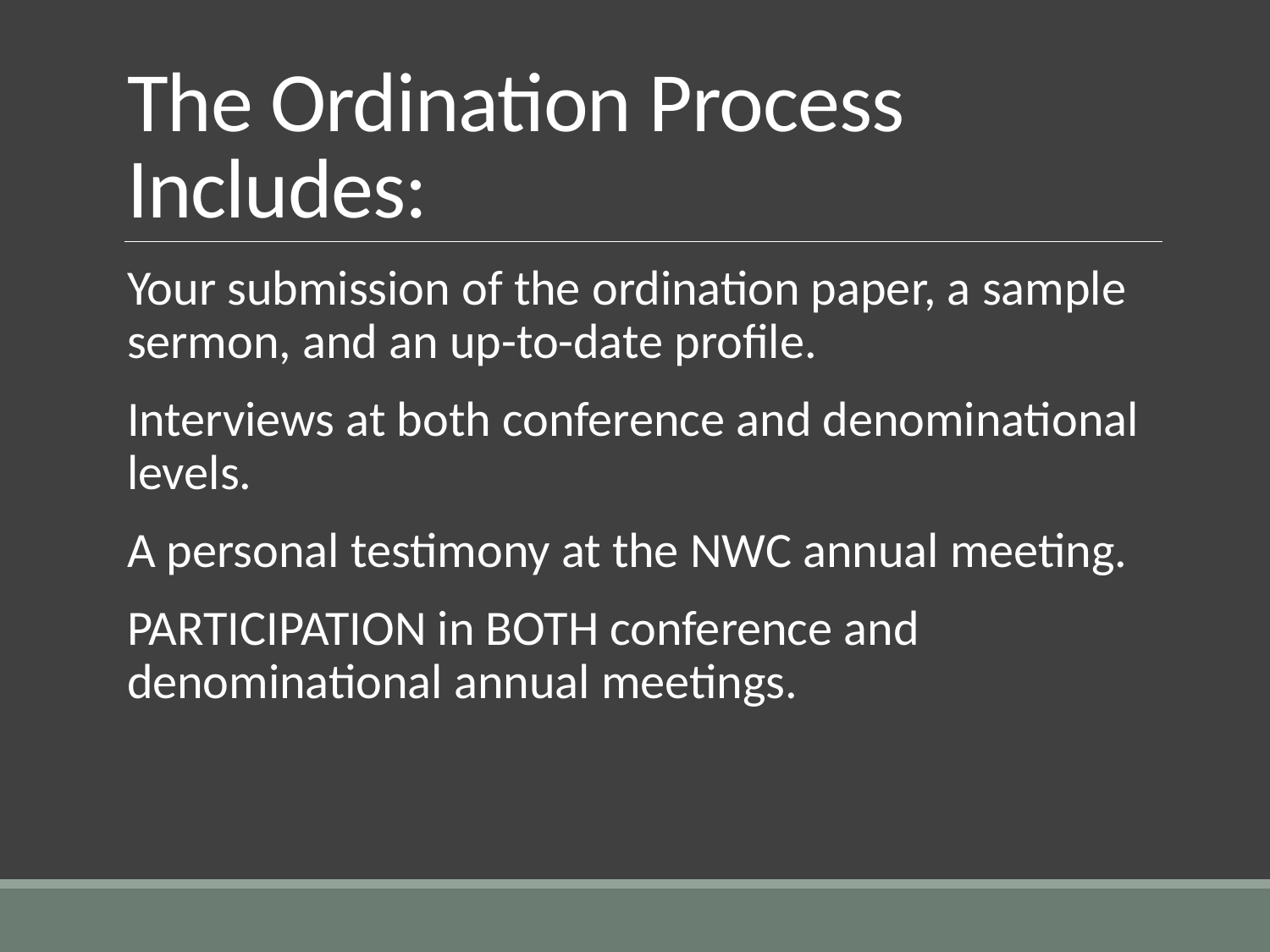

# The Ordination Process Includes:
Your submission of the ordination paper, a sample sermon, and an up-to-date profile.
Interviews at both conference and denominational levels.
A personal testimony at the NWC annual meeting.
PARTICIPATION in BOTH conference and denominational annual meetings.